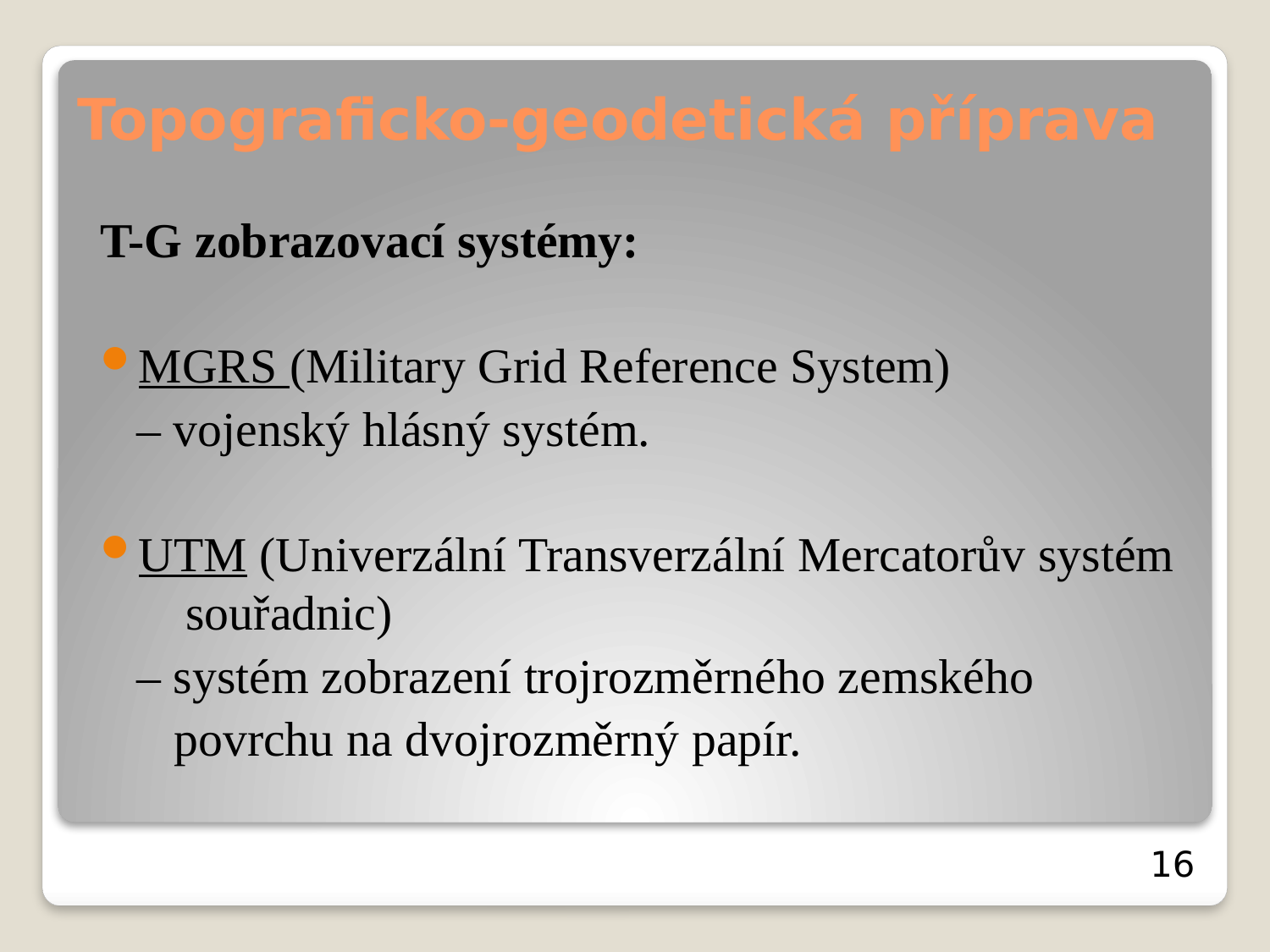

# Topograficko-geodetická příprava
T-G zobrazovací systémy:

MGRS (Military Grid Reference System)
	– vojenský hlásný systém.

UTM (Univerzální Transverzální Mercatorův systém 	    souřadnic)
	– systém zobrazení trojrozměrného zemského
      povrchu na dvojrozměrný papír.

16